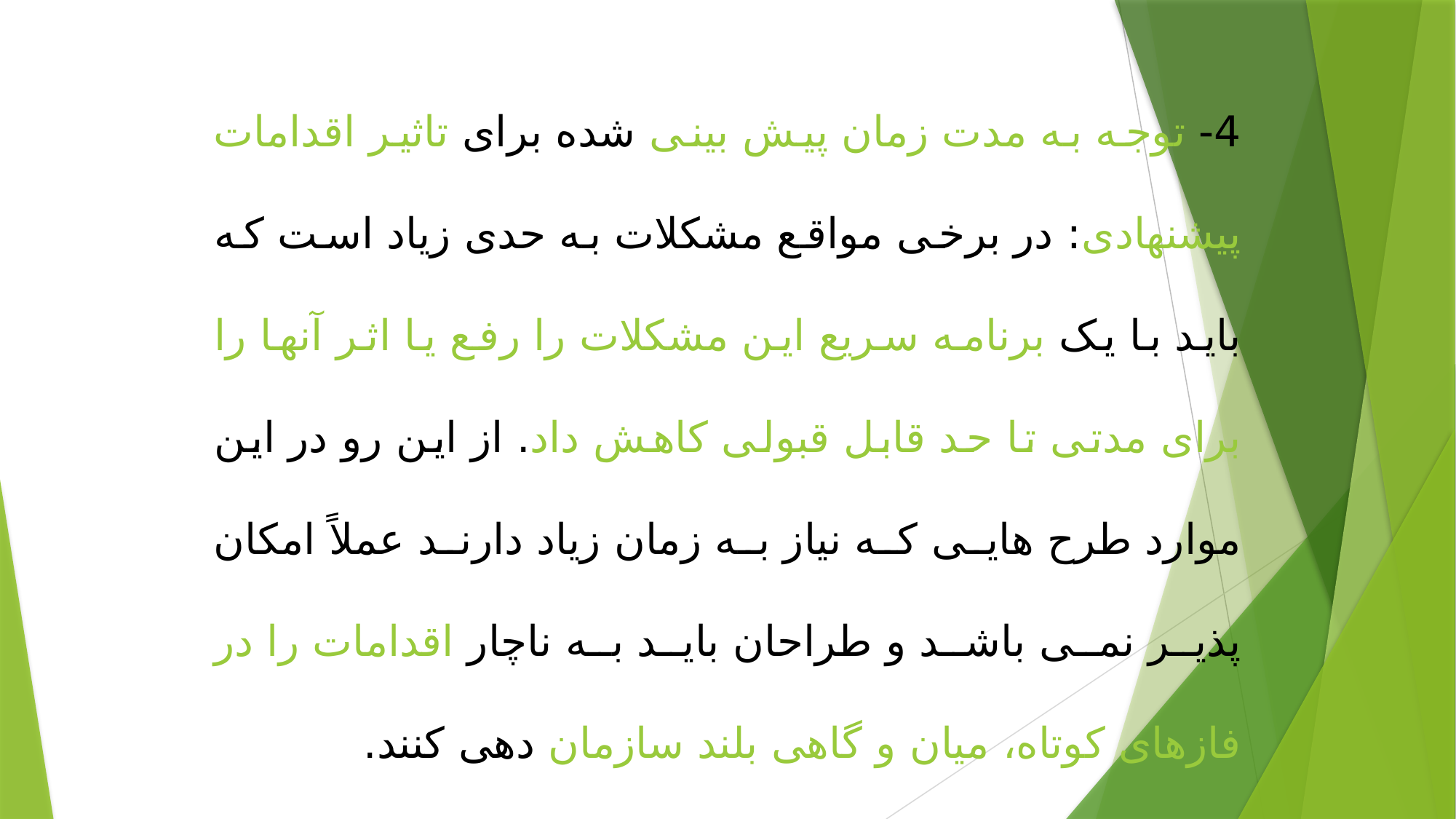

4- توجه به مدت زمان پیش بینی شده برای تاثیر اقدامات پیشنهادی: در برخی مواقع مشکلات به حدی زیاد است که باید با یک برنامه سریع این مشکلات را رفع یا اثر آنها را برای مدتی تا حد قابل قبولی کاهش داد. از این رو در این موارد طرح هایی که نیاز به زمان زیاد دارند عملاً امکان پذیر نمی باشد و طراحان باید به ناچار اقدامات را در فازهای کوتاه، میان و گاهی بلند سازمان دهی کنند.